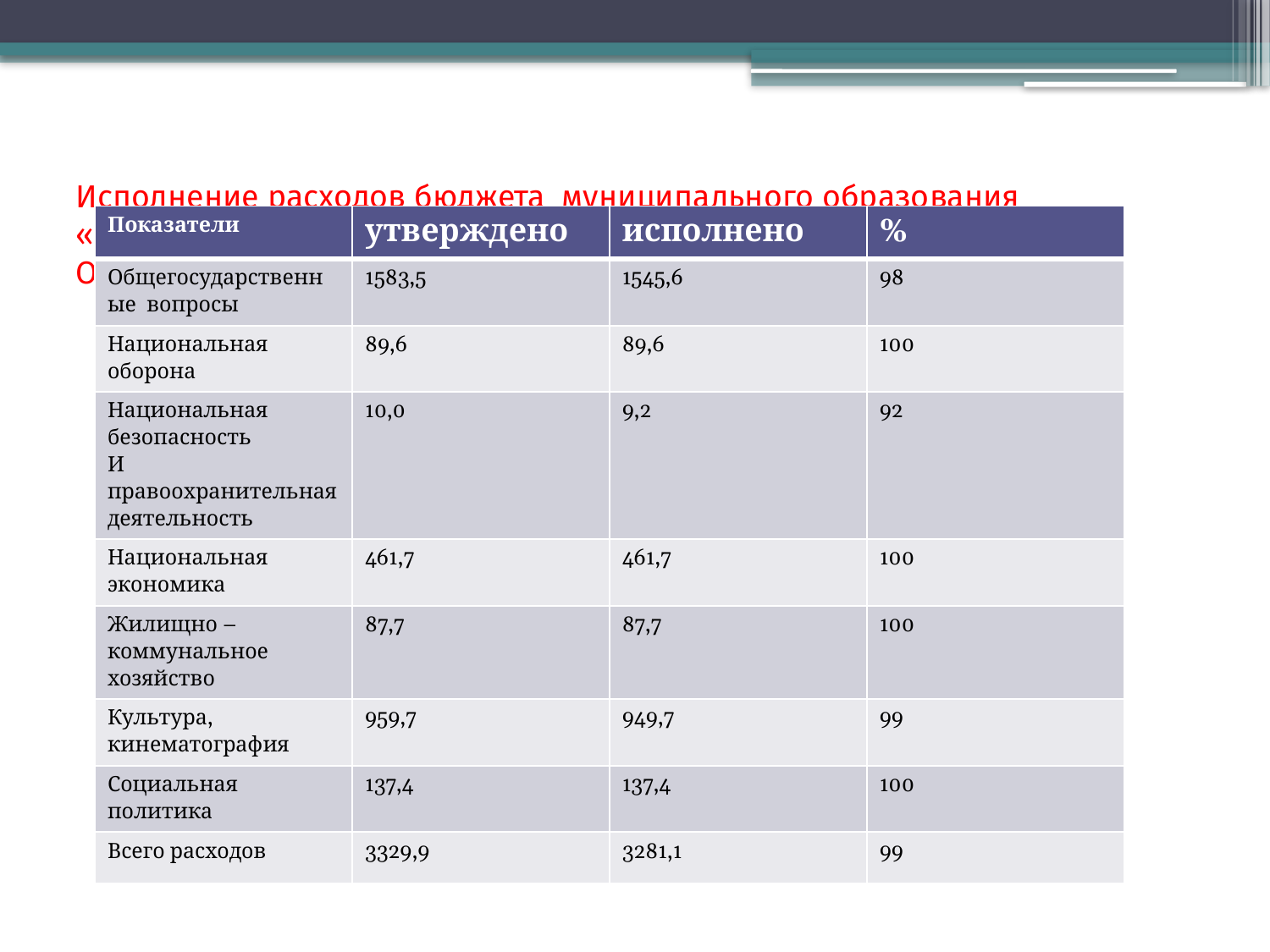

# Исполнение расходов бюджета  муниципального образования «Максимовский сельсовет» Октябрьского района Амурской области за 2018 год (тыс.руб)
| Показатели | утверждено | исполнено | % |
| --- | --- | --- | --- |
| Общегосударственные вопросы | 1583,5 | 1545,6 | 98 |
| Национальная оборона | 89,6 | 89,6 | 100 |
| Национальная безопасность И правоохранительная деятельность | 10,0 | 9,2 | 92 |
| Национальная экономика | 461,7 | 461,7 | 100 |
| Жилищно – коммунальное хозяйство | 87,7 | 87,7 | 100 |
| Культура, кинематография | 959,7 | 949,7 | 99 |
| Социальная политика | 137,4 | 137,4 | 100 |
| Всего расходов | 3329,9 | 3281,1 | 99 |